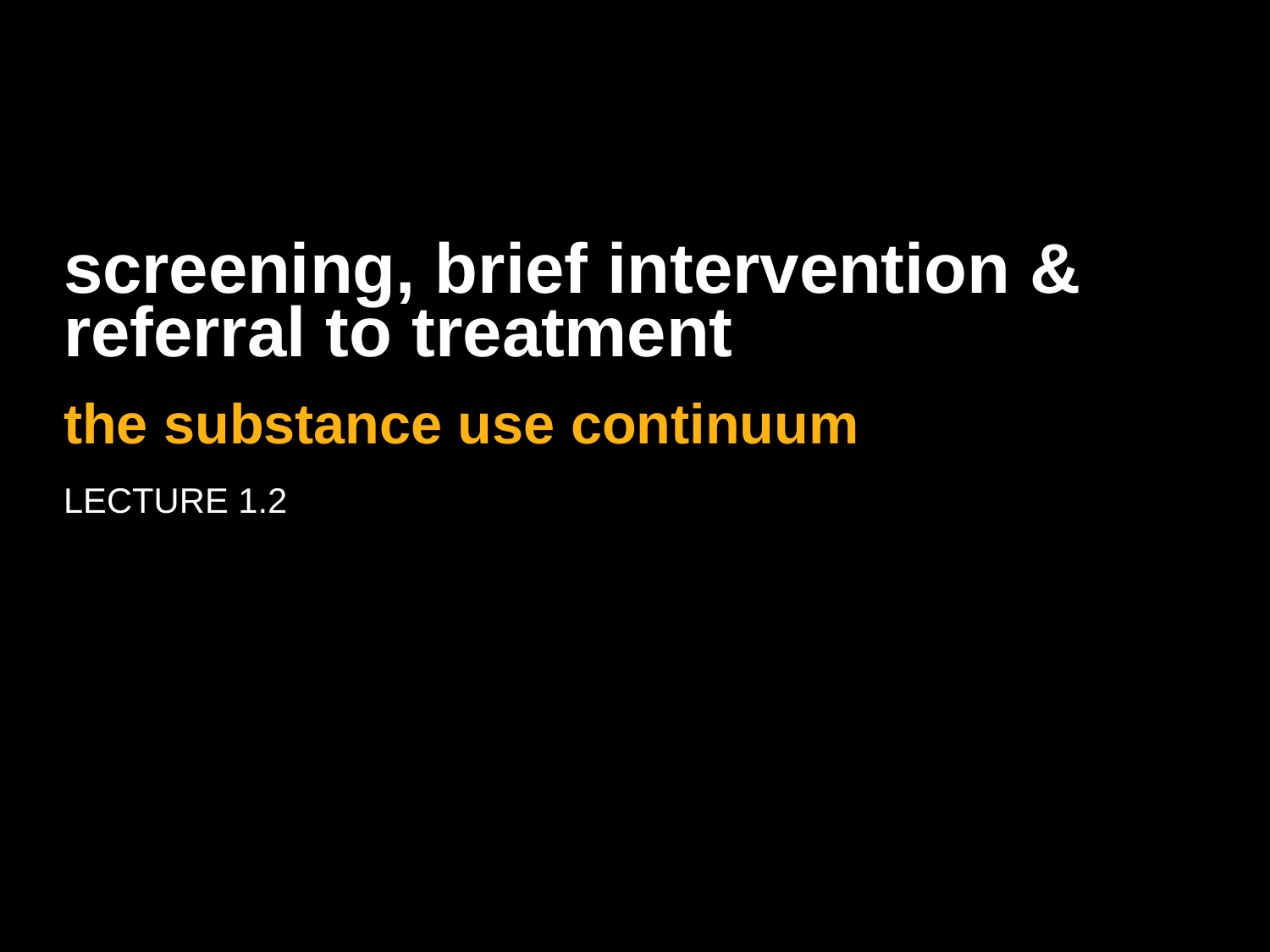

# screening, brief intervention & referral to treatment
the substance use continuum
Lecture 1.2